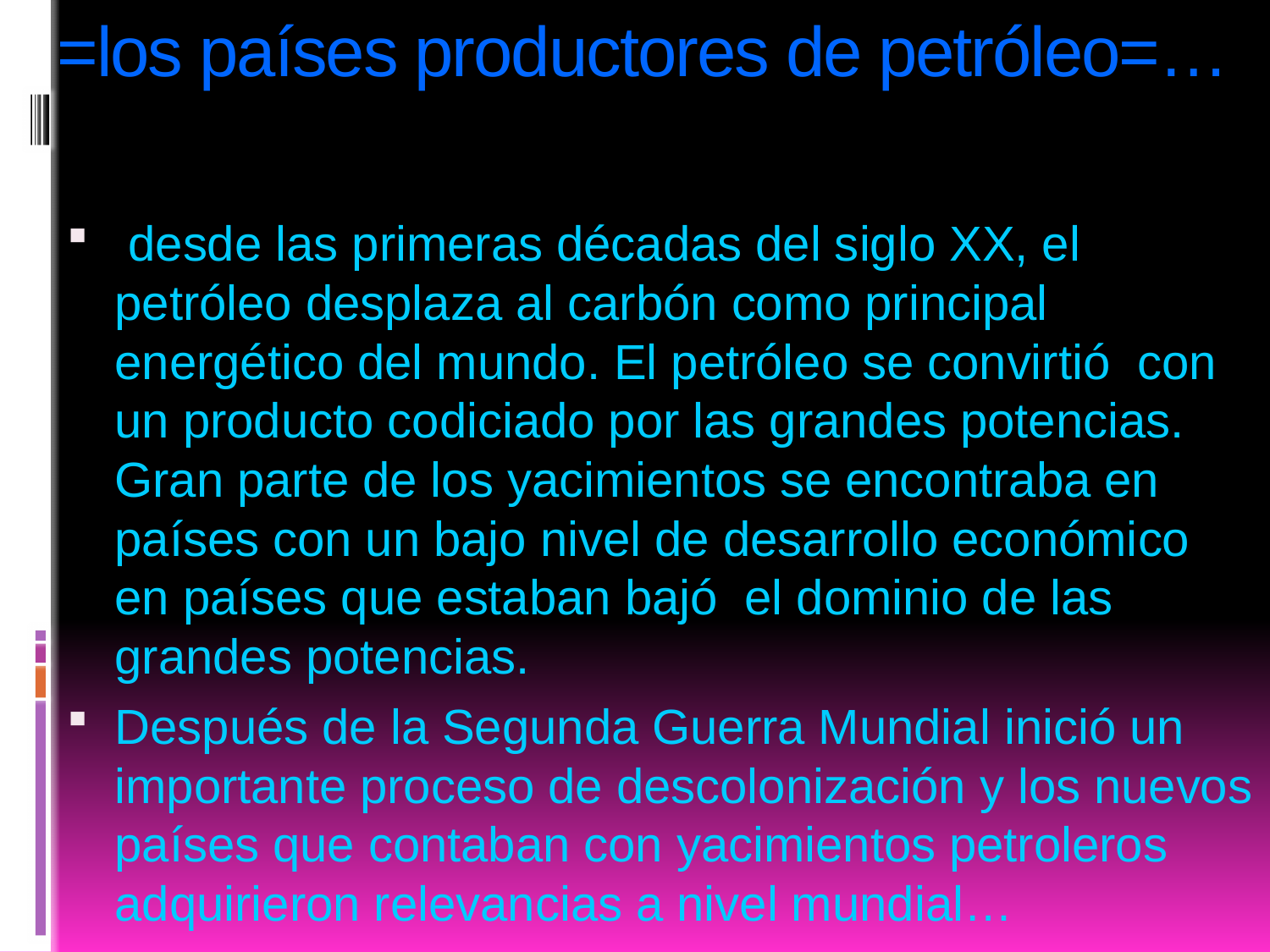

# =los países productores de petróleo=…
 desde las primeras décadas del siglo XX, el petróleo desplaza al carbón como principal energético del mundo. El petróleo se convirtió  con un producto codiciado por las grandes potencias. Gran parte de los yacimientos se encontraba en países con un bajo nivel de desarrollo económico en países que estaban bajó  el dominio de las grandes potencias.
Después de la Segunda Guerra Mundial inició un importante proceso de descolonización y los nuevos países que contaban con yacimientos petroleros adquirieron relevancias a nivel mundial…